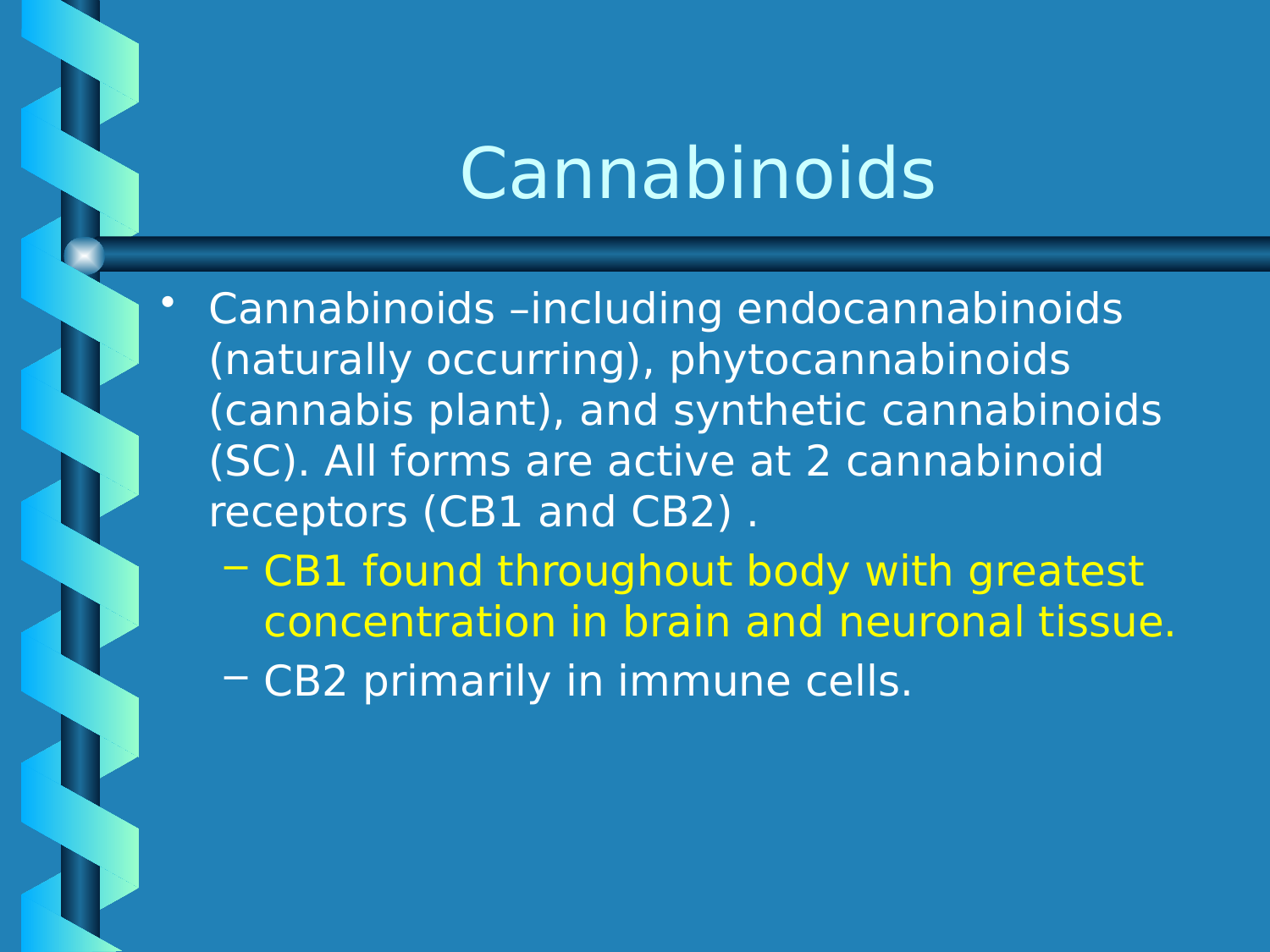

# Cannabinoids
Cannabinoids –including endocannabinoids (naturally occurring), phytocannabinoids (cannabis plant), and synthetic cannabinoids (SC). All forms are active at 2 cannabinoid receptors (CB1 and CB2) .
CB1 found throughout body with greatest concentration in brain and neuronal tissue.
CB2 primarily in immune cells.